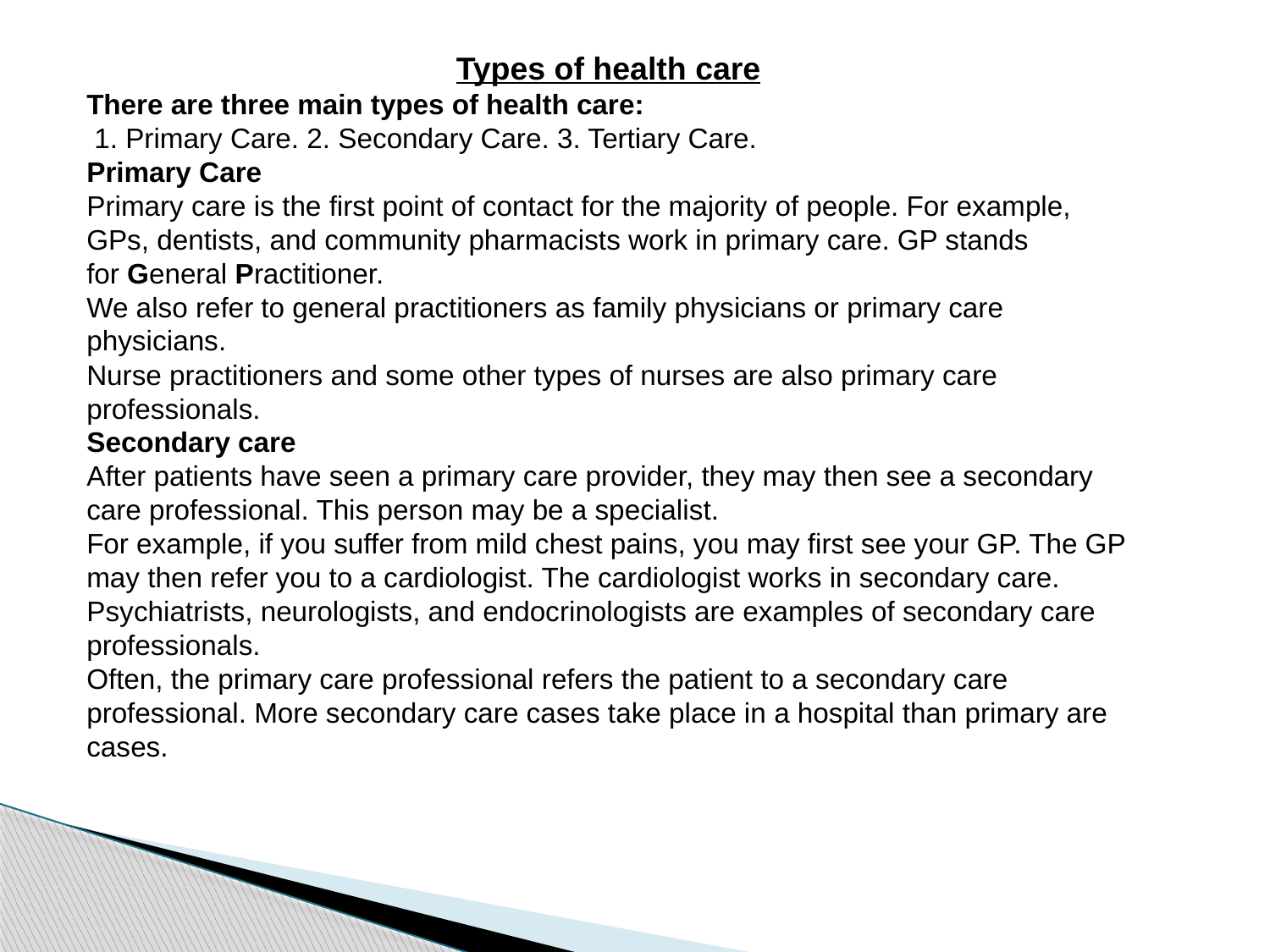

Types of health care
There are three main types of health care:
 1. Primary Care. 2. Secondary Care. 3. Tertiary Care.
Primary Care
Primary care is the first point of contact for the majority of people. For example, GPs, dentists, and community pharmacists work in primary care. GP stands for General Practitioner.
We also refer to general practitioners as family physicians or primary care physicians.
Nurse practitioners and some other types of nurses are also primary care professionals.
Secondary care
After patients have seen a primary care provider, they may then see a secondary care professional. This person may be a specialist.
For example, if you suffer from mild chest pains, you may first see your GP. The GP may then refer you to a cardiologist. The cardiologist works in secondary care.
Psychiatrists, neurologists, and endocrinologists are examples of secondary care professionals.
Often, the primary care professional refers the patient to a secondary care professional. More secondary care cases take place in a hospital than primary are cases.